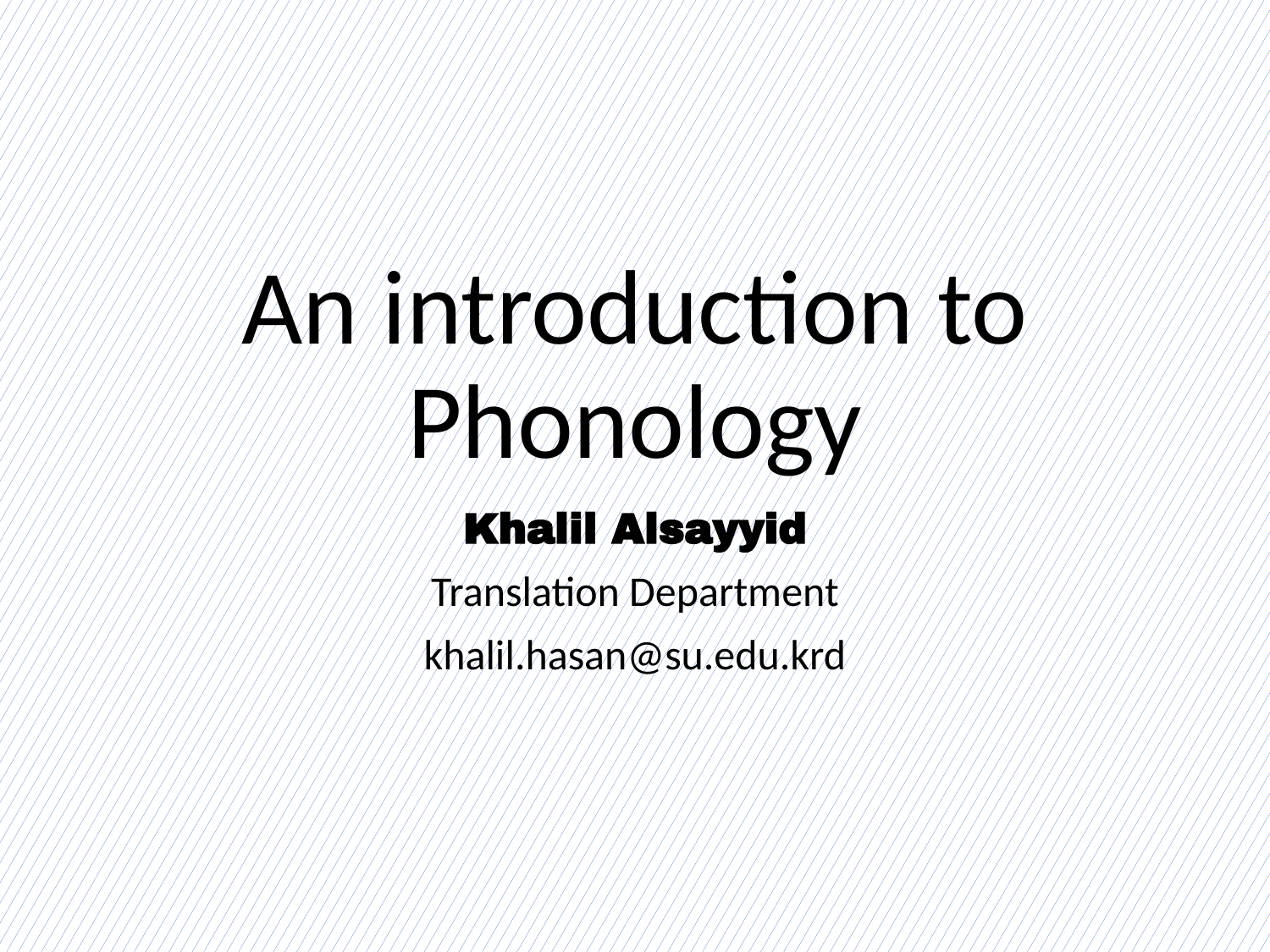

# An introduction to Phonology
Khalil Alsayyid
Translation Department
khalil.hasan@su.edu.krd